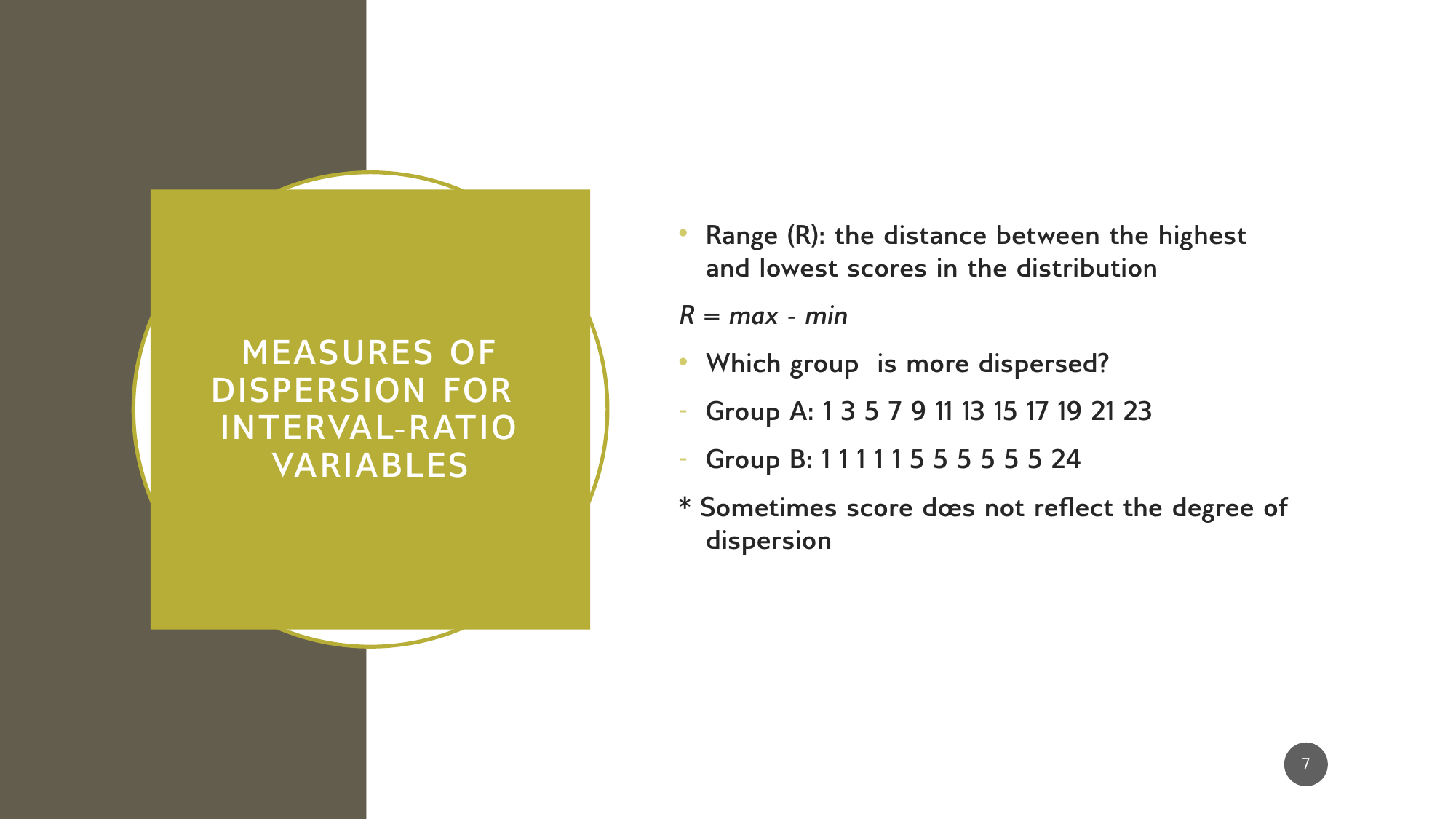

Range (R): the distance between the highest and lowest scores in the distribution
R = max - min
Which group  is more dispersed?
Group A: 1 3 5 7 9 11 13 15 17 19 21 23
Group B: 1 1 1 1 1 5 5 5 5 5 5 24
* Sometimes score does not reflect the degree of dispersion

# Measures of Dispersion for interval-ratio variables
7